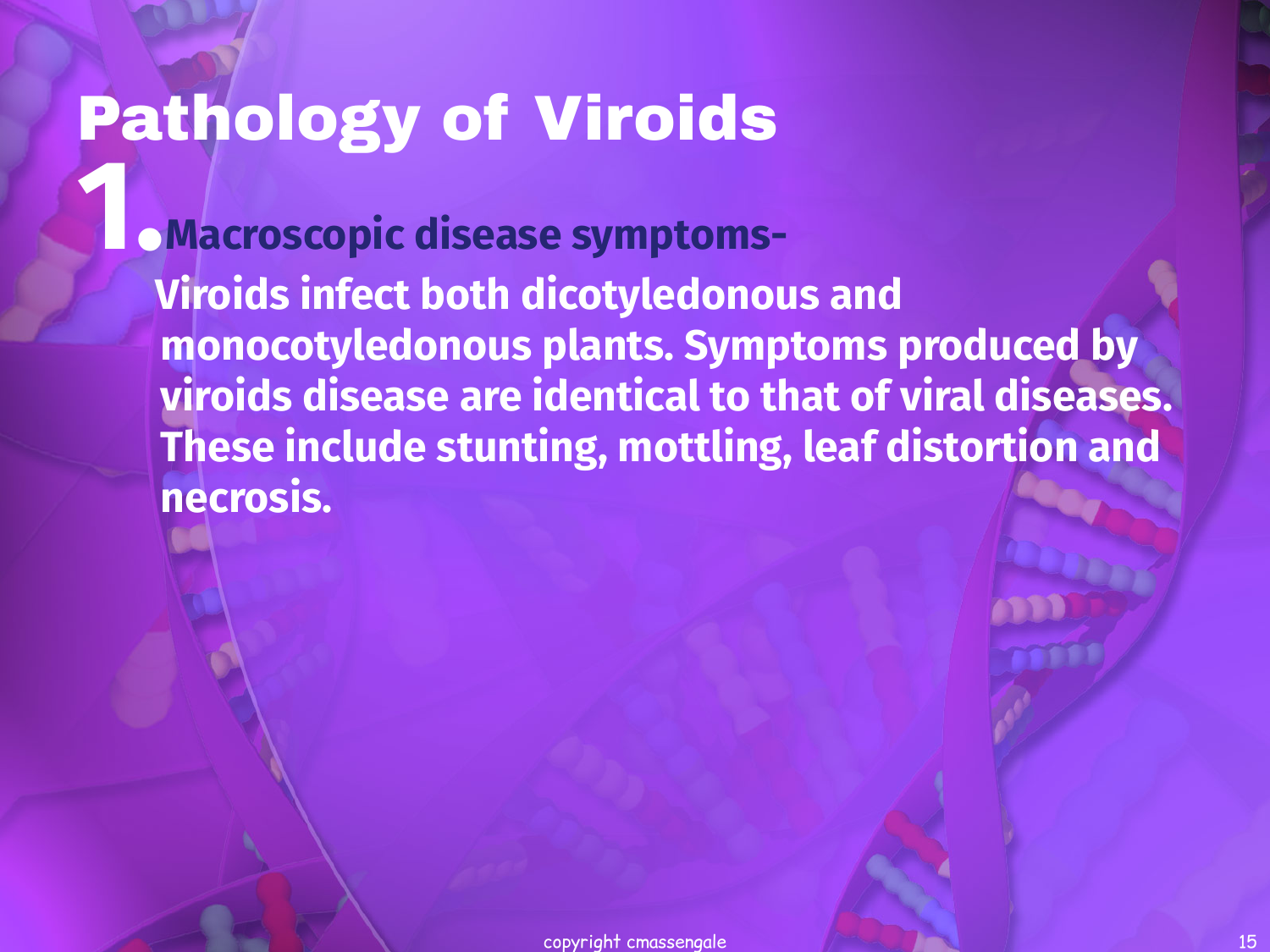

# Pathology of Viroids
Macroscopic disease symptoms-
        Viroids infect both dicotyledonous and monocotyledonous plants. Symptoms produced by viroids disease are identical to that of viral diseases. These include stunting, mottling, leaf distortion and necrosis.
copyright cmassengale
15